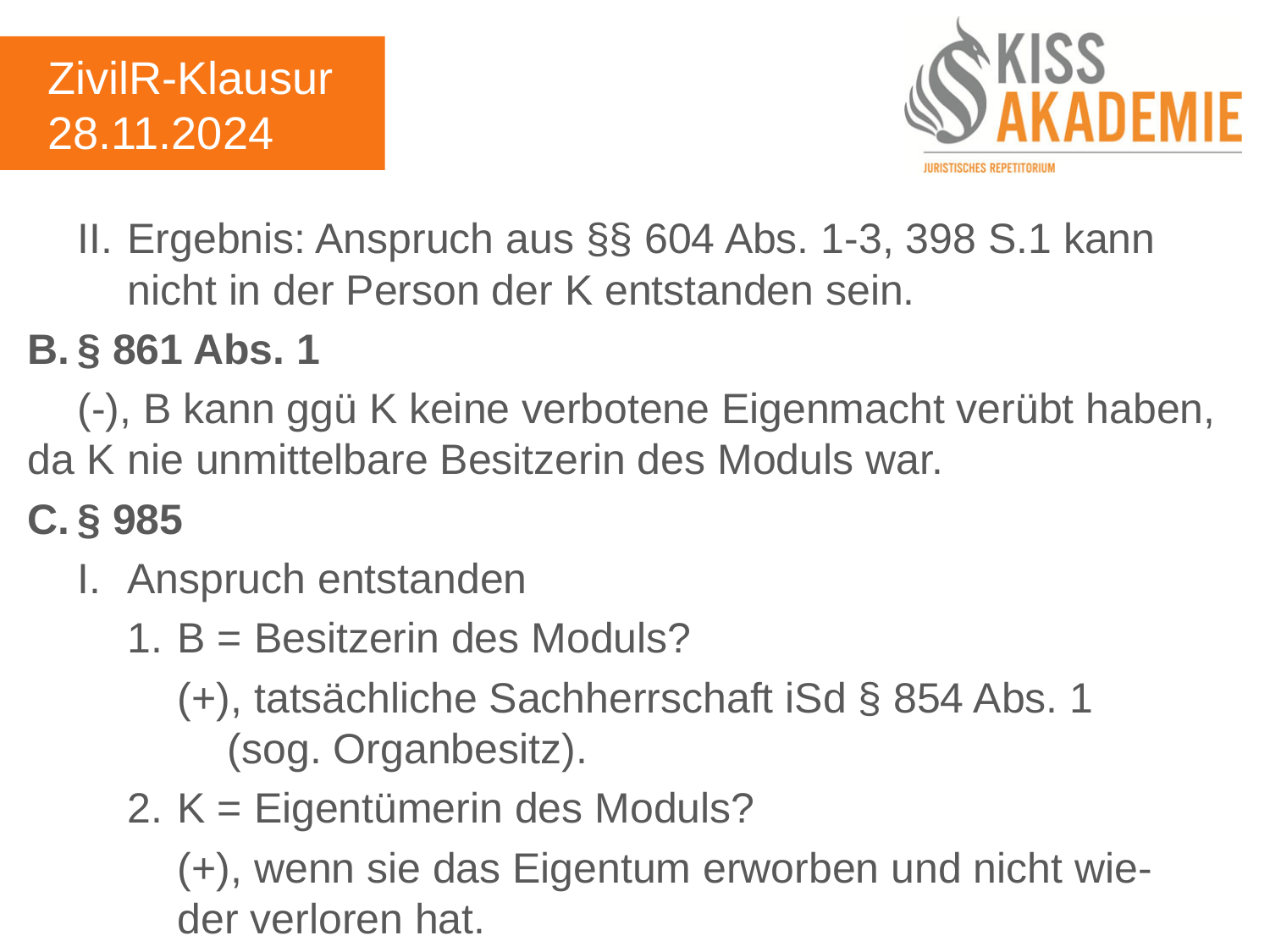

ZivilR-Klausur
28.11.2024
	II.	Ergebnis: Anspruch aus §§ 604 Abs. 1-3, 398 S.1 kann 			nicht in der Person der K entstanden sein.
B.	§ 861 Abs. 1
	(-), B kann ggü K keine verbotene Eigenmacht verübt haben, da K 	nie unmittelbare Besitzerin des Moduls war.
C.	§ 985
	I.	Anspruch entstanden
		1.	B = Besitzerin des Moduls?
			(+), tatsächliche Sachherrschaft iSd § 854 Abs. 1					(sog. Organbesitz).
		2.	K = Eigentümerin des Moduls?
			(+), wenn sie das Eigentum erworben und nicht wie-				der verloren hat.